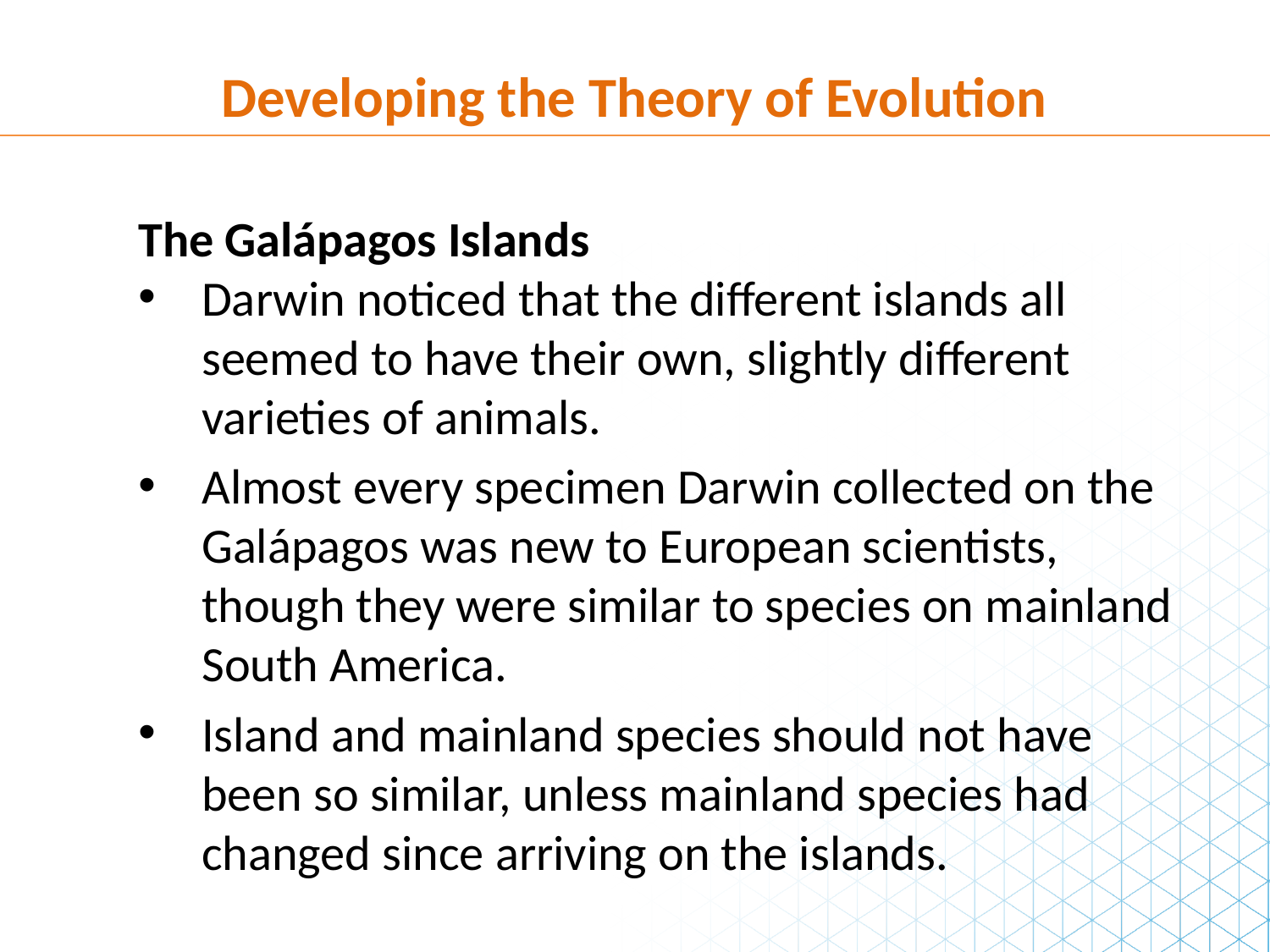

Developing the Theory of Evolution
The Galápagos Islands
Darwin noticed that the different islands all seemed to have their own, slightly different varieties of animals.
Almost every specimen Darwin collected on the Galápagos was new to European scientists, though they were similar to species on mainland South America.
Island and mainland species should not have been so similar, unless mainland species had changed since arriving on the islands.